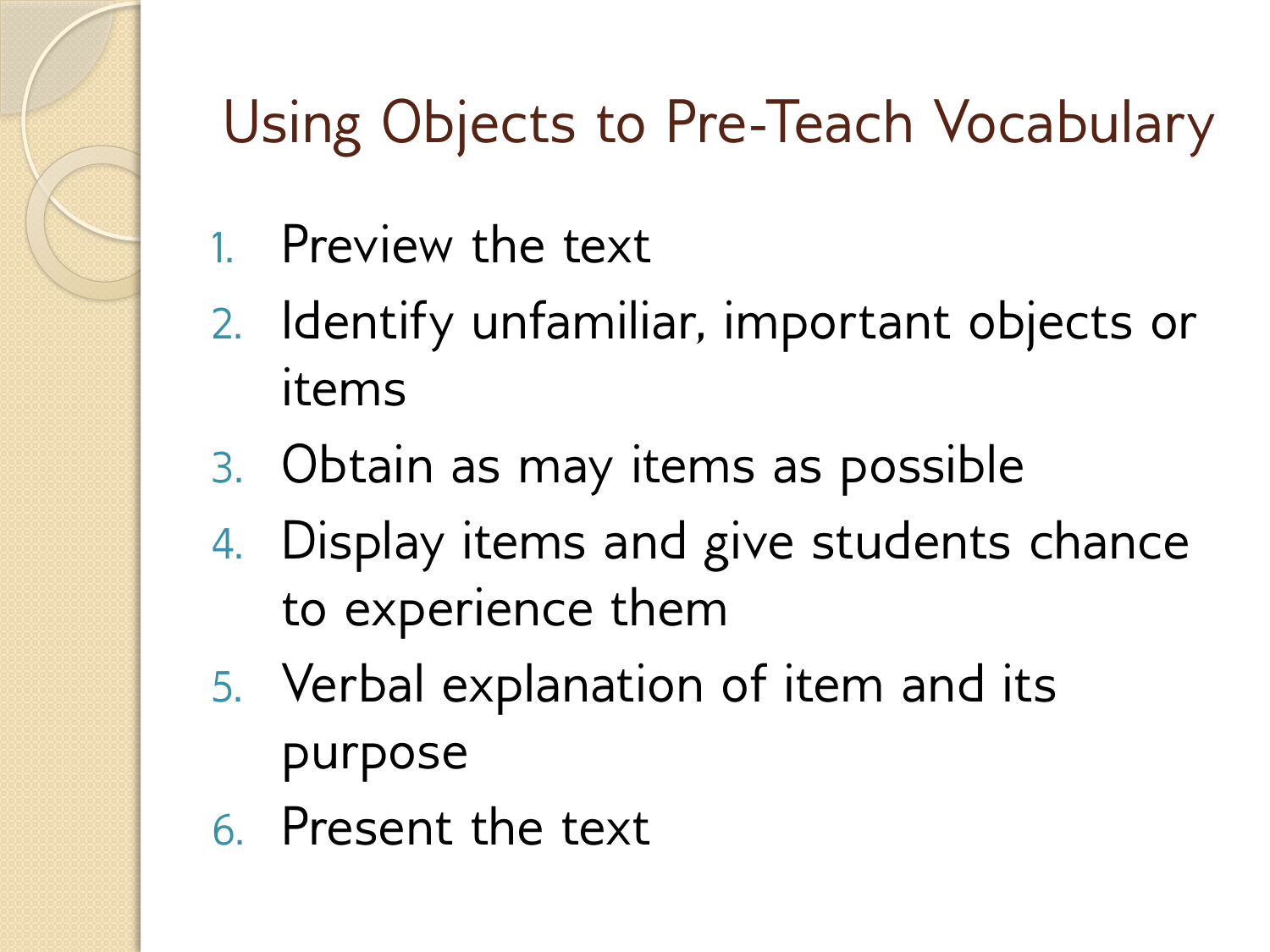

# Using Objects to Pre-Teach Vocabulary
Preview the text
Identify unfamiliar, important objects or items
Obtain as may items as possible
Display items and give students chance to experience them
Verbal explanation of item and its purpose
Present the text